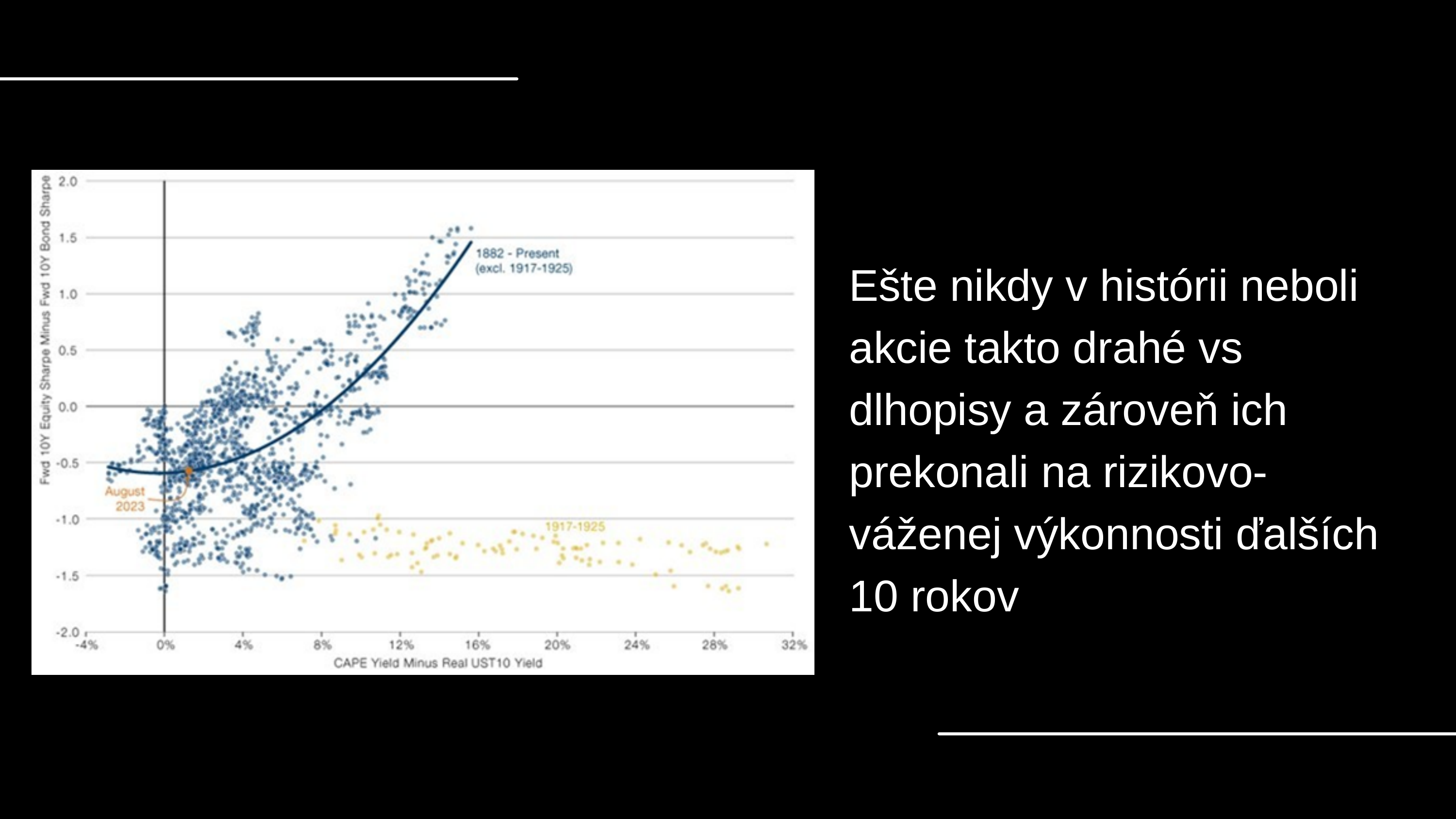

Ešte nikdy v histórii neboli akcie takto drahé vs dlhopisy a zároveň ich prekonali na rizikovo-váženej výkonnosti ďalších 10 rokov